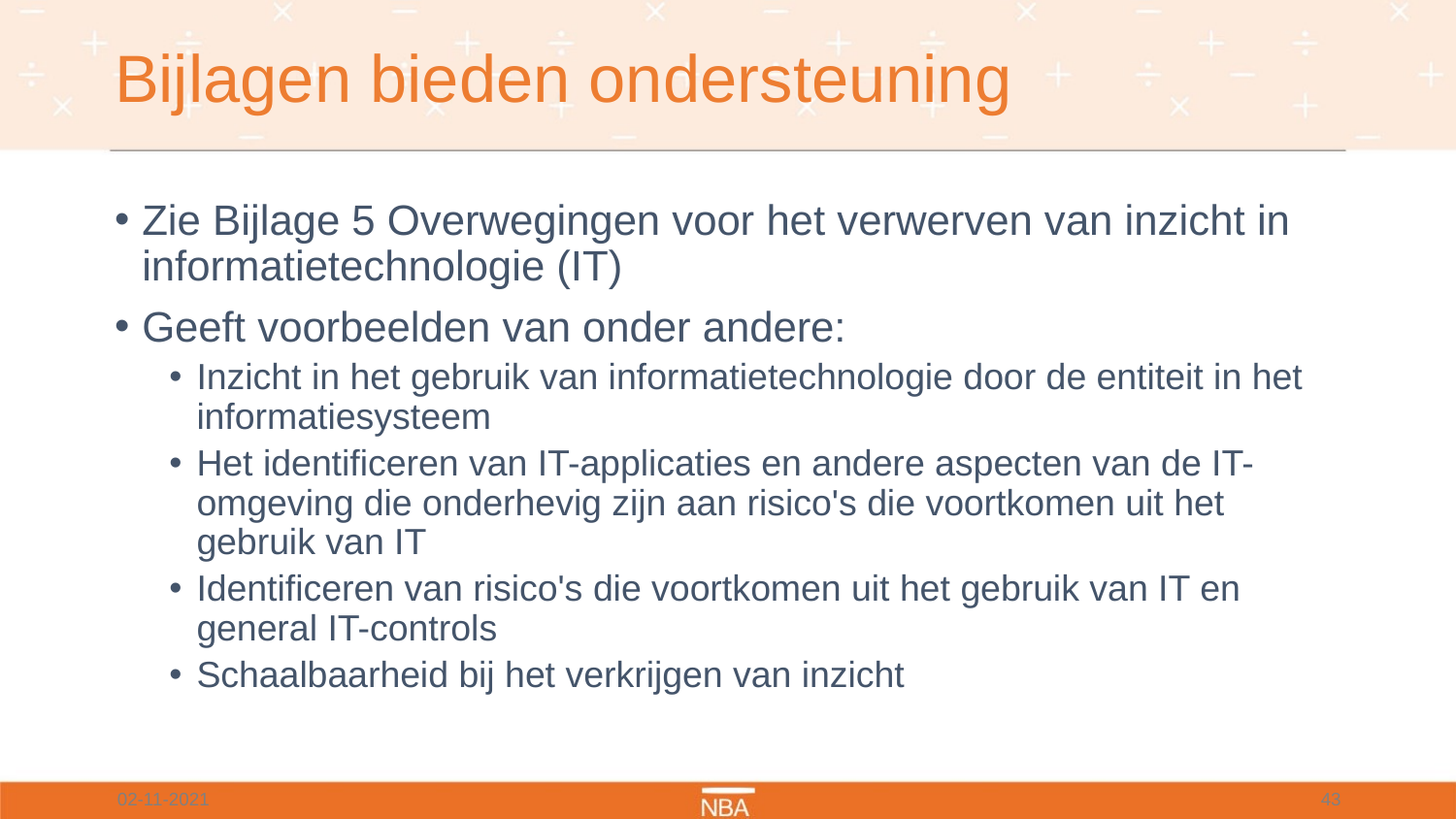

# Bijlagen bieden ondersteuning
Zie Bijlage 5 Overwegingen voor het verwerven van inzicht in informatietechnologie (IT)
Geeft voorbeelden van onder andere:
Inzicht in het gebruik van informatietechnologie door de entiteit in het informatiesysteem
Het identificeren van IT-applicaties en andere aspecten van de IT-omgeving die onderhevig zijn aan risico's die voortkomen uit het gebruik van IT
Identificeren van risico's die voortkomen uit het gebruik van IT en general IT-controls
Schaalbaarheid bij het verkrijgen van inzicht

02-11-2021
43